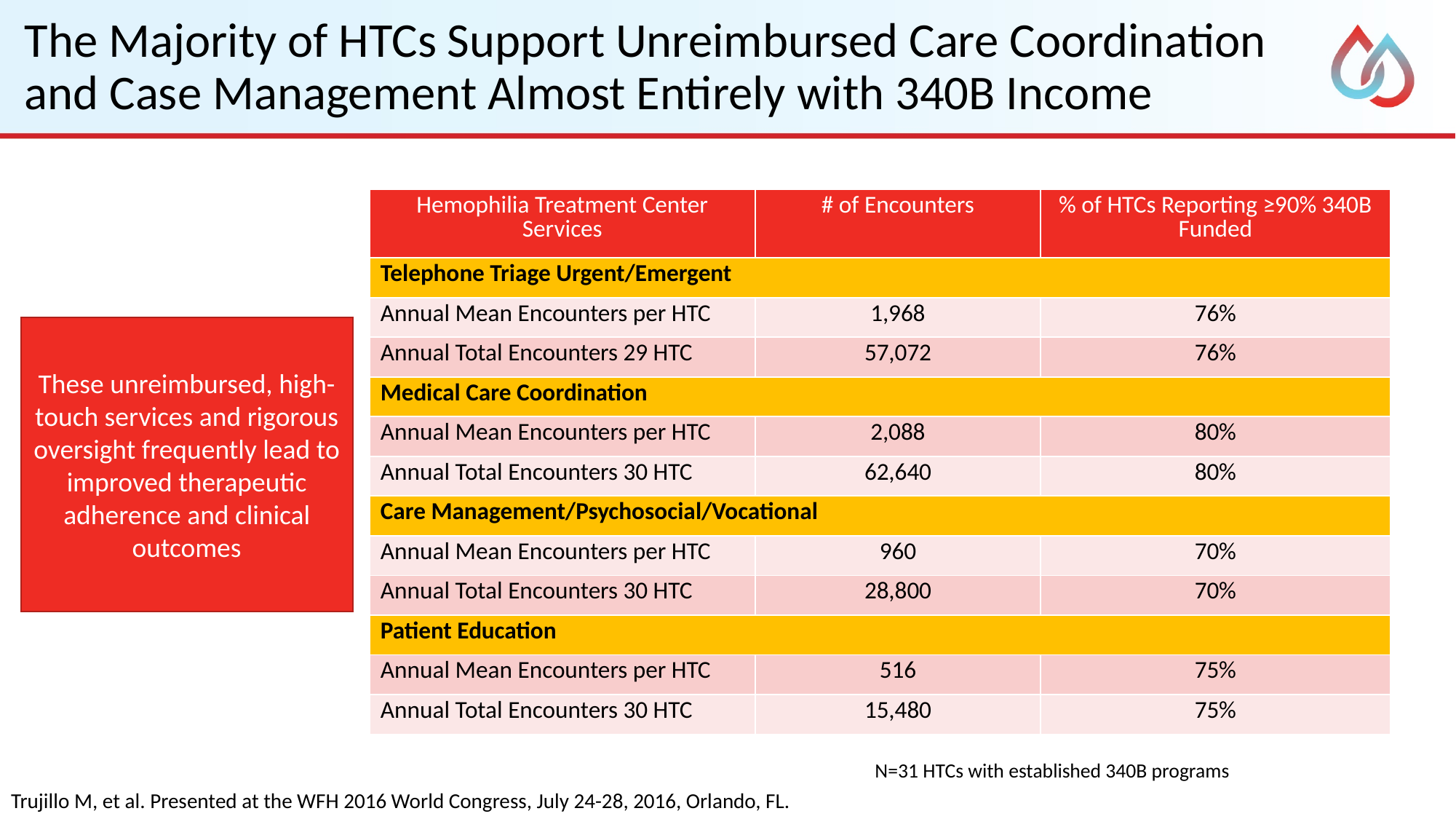

# The Majority of HTCs Support Unreimbursed Care Coordination and Case Management Almost Entirely with 340B Income
| Hemophilia Treatment Center Services | # of Encounters | % of HTCs Reporting ≥90% 340B Funded |
| --- | --- | --- |
| Telephone Triage Urgent/Emergent |  |  |
| Annual Mean Encounters per HTC | 1,968 | 76% |
| Annual Total Encounters 29 HTC | 57,072 | 76% |
| Medical Care Coordination |  |  |
| Annual Mean Encounters per HTC | 2,088 | 80% |
| Annual Total Encounters 30 HTC | 62,640 | 80% |
| Care Management/Psychosocial/Vocational |  |  |
| Annual Mean Encounters per HTC | 960 | 70% |
| Annual Total Encounters 30 HTC | 28,800 | 70% |
| Patient Education |  |  |
| Annual Mean Encounters per HTC | 516 | 75% |
| Annual Total Encounters 30 HTC | 15,480 | 75% |
These unreimbursed, high-touch services and rigorous oversight frequently lead to improved therapeutic adherence and clinical outcomes
N=31 HTCs with established 340B programs
Trujillo M, et al. Presented at the WFH 2016 World Congress, July 24-28, 2016, Orlando, FL.